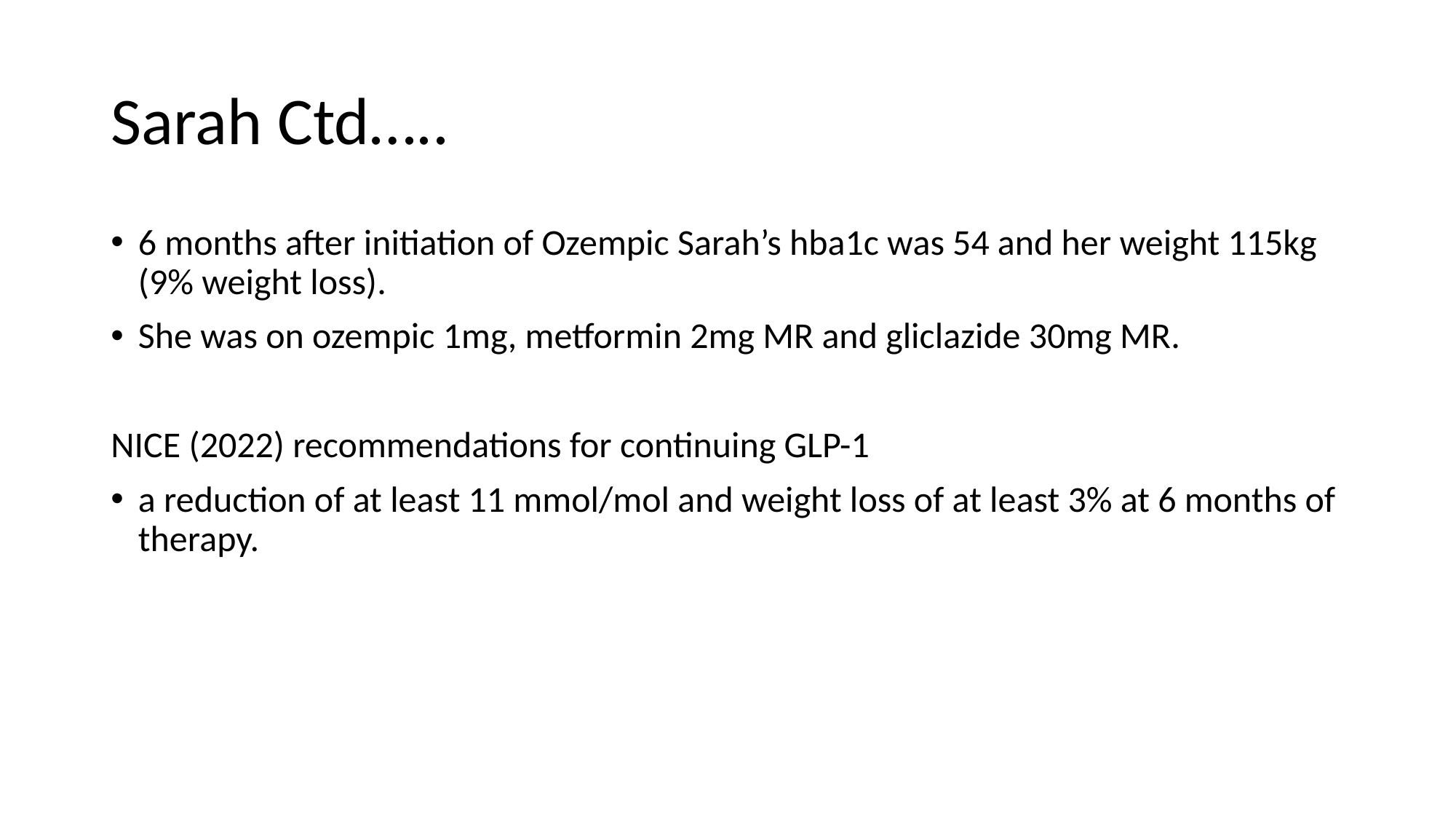

# Sarah Ctd…..
6 months after initiation of Ozempic Sarah’s hba1c was 54 and her weight 115kg (9% weight loss).
She was on ozempic 1mg, metformin 2mg MR and gliclazide 30mg MR.

NICE (2022) recommendations for continuing GLP-1
a reduction of at least 11 mmol/mol and weight loss of at least 3% at 6 months of therapy.